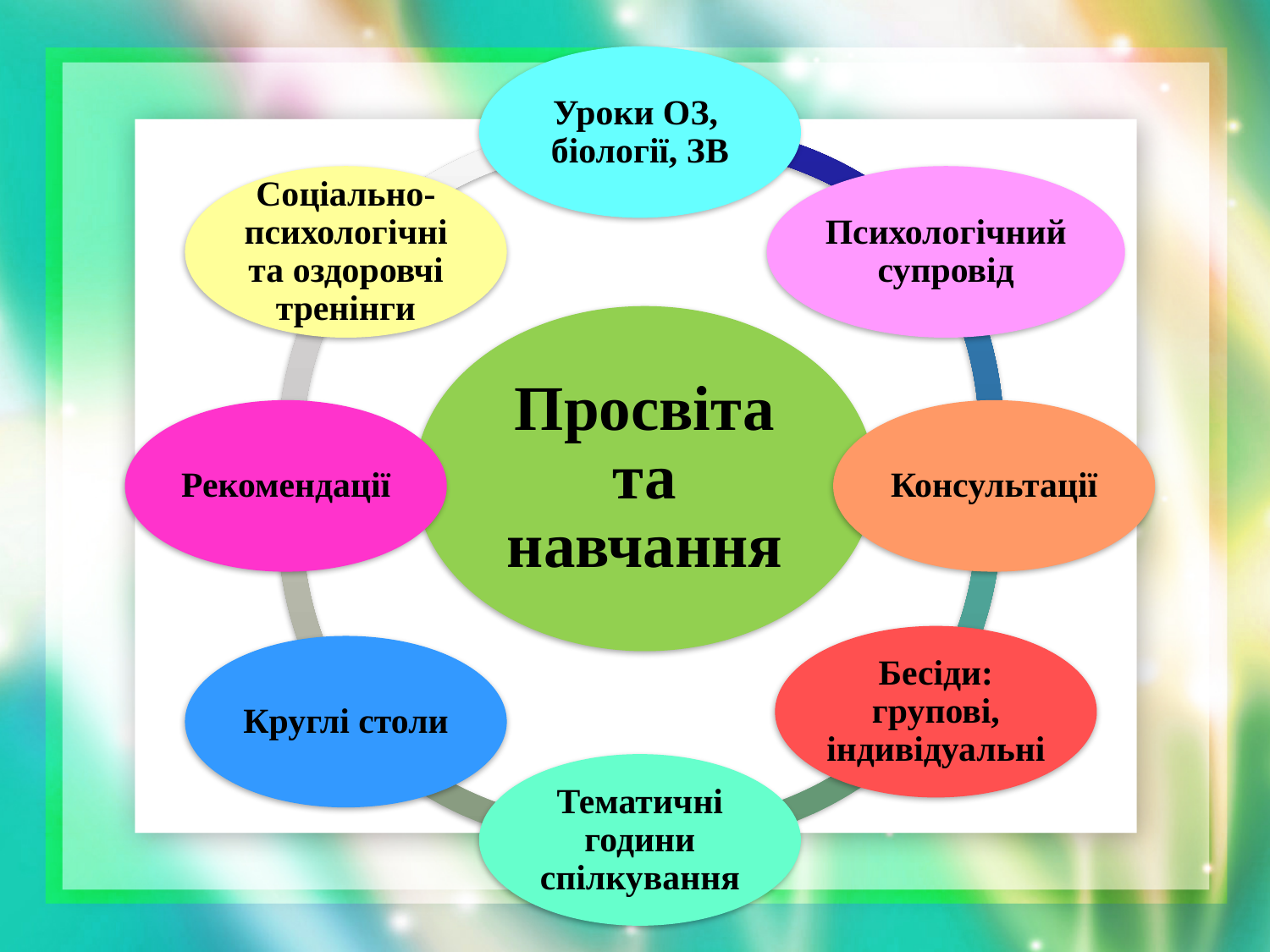

Просвіта та навчання
Уроки ОЗ,  біології, ЗВ
Психологічний супровід
Консультації
Бесіди: групові, індивідуальні
Тематичні години спілкування
Круглі столи
Рекомендації
Соціально-психологічні та оздоровчі тренінги